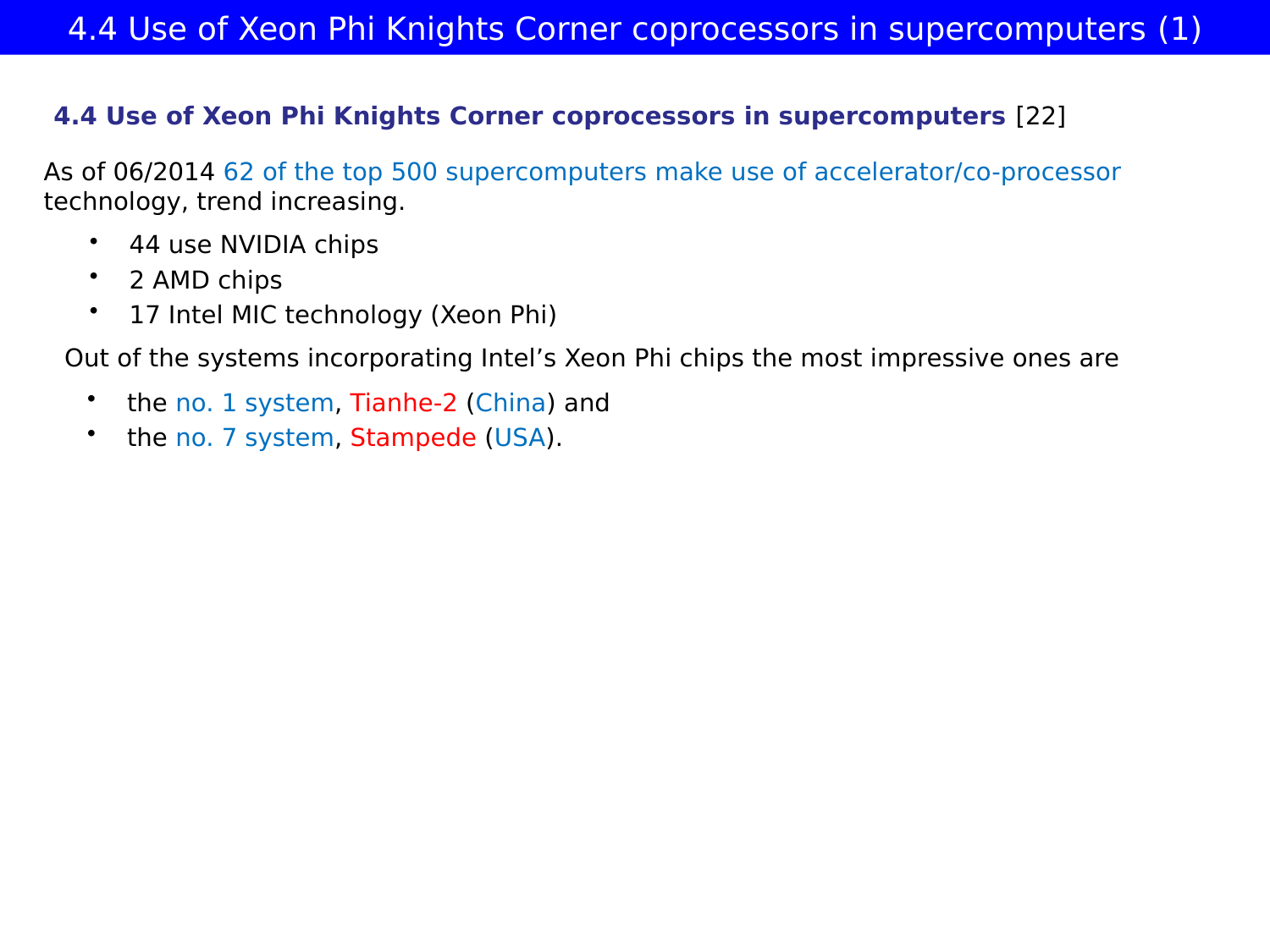

# 4.4 Use of Xeon Phi Knights Corner coprocessors in supercomputers (1)
4.4 Use of Xeon Phi Knights Corner coprocessors in supercomputers [22]
As of 06/2014 62 of the top 500 supercomputers make use of accelerator/co-processor technology, trend increasing.
44 use NVIDIA chips
2 AMD chips
17 Intel MIC technology (Xeon Phi)
Out of the systems incorporating Intel’s Xeon Phi chips the most impressive ones are
the no. 1 system, Tianhe-2 (China) and
the no. 7 system, Stampede (USA).